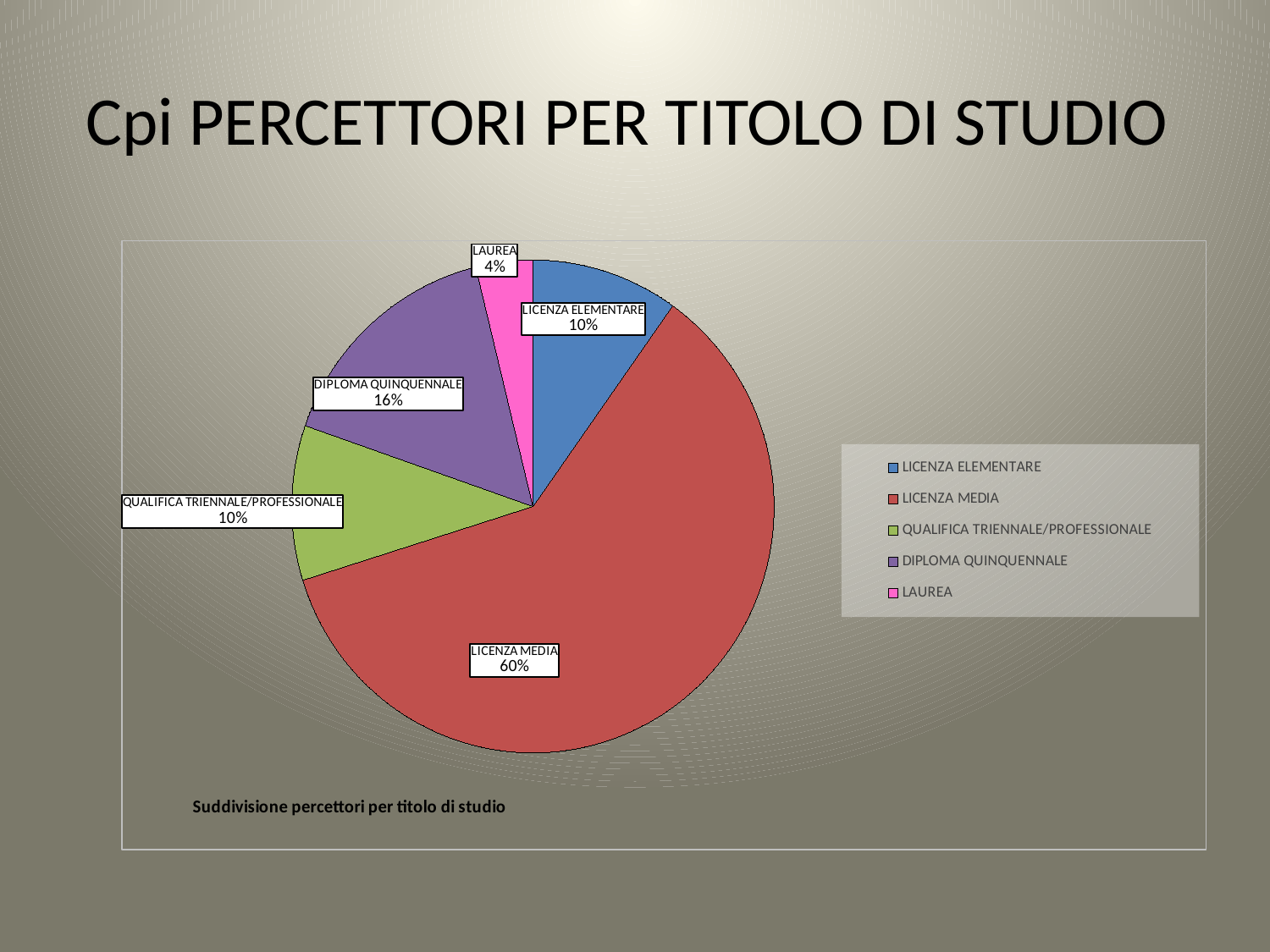

# Cpi PERCETTORI PER TITOLO DI STUDIO

### Chart: Suddivisione percettori per titolo di studio

| Category |  |  |  |
|---|---|---|---|
| LICENZA ELEMENTARE | 31.0 | None | None |
| LICENZA MEDIA | 190.0 | None | None |
| QUALIFICA TRIENNALE/PROFESSIONALE | 32.0 | None | None |
| DIPLOMA QUINQUENNALE | 50.0 | None | None |
| LAUREA | 12.0 | None | None |